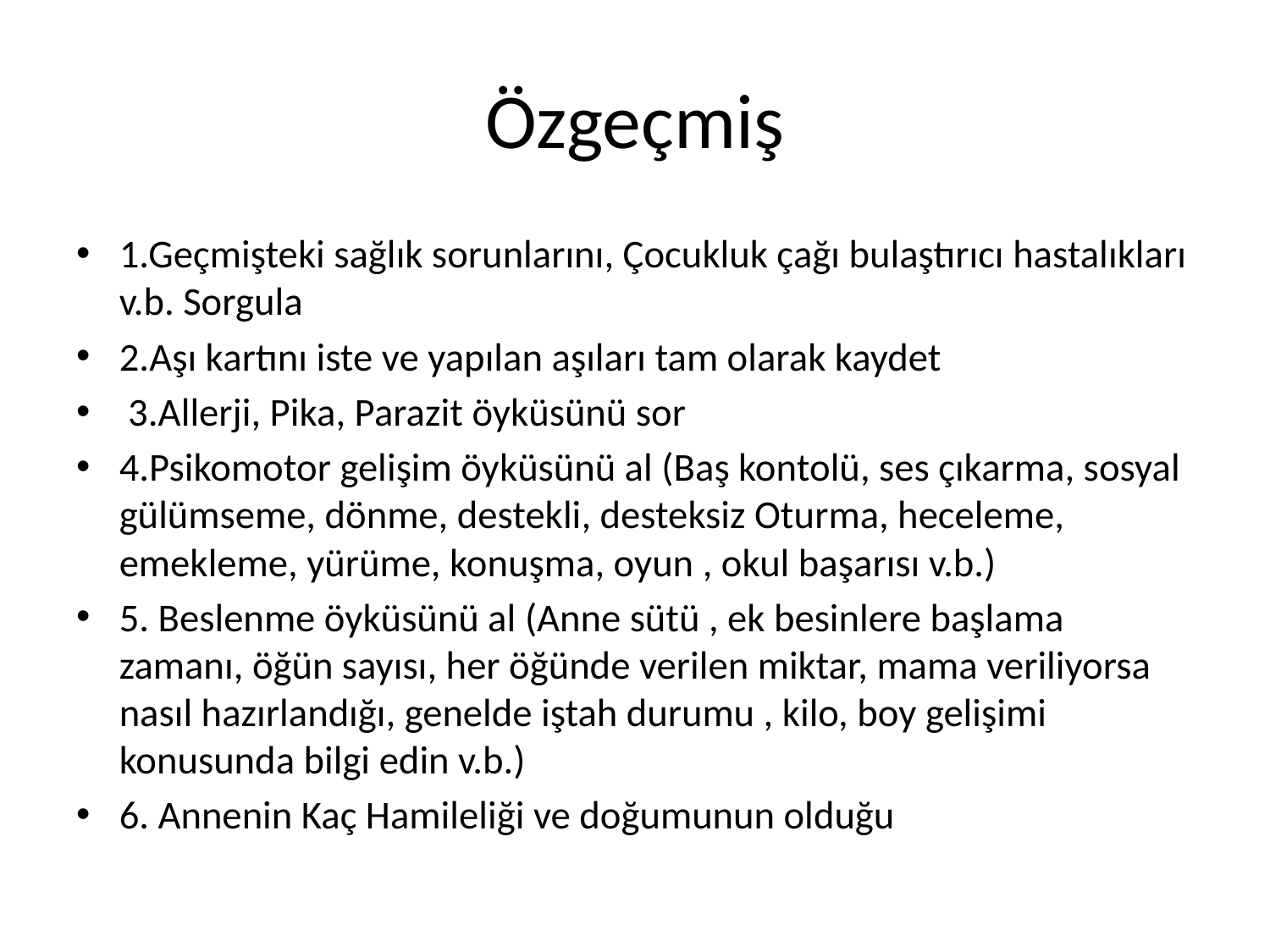

# Özgeçmiş
1.Geçmişteki sağlık sorunlarını, Çocukluk çağı bulaştırıcı hastalıkları v.b. Sorgula
2.Aşı kartını iste ve yapılan aşıları tam olarak kaydet
 3.Allerji, Pika, Parazit öyküsünü sor
4.Psikomotor gelişim öyküsünü al (Baş kontolü, ses çıkarma, sosyal gülümseme, dönme, destekli, desteksiz Oturma, heceleme, emekleme, yürüme, konuşma, oyun , okul başarısı v.b.)
5. Beslenme öyküsünü al (Anne sütü , ek besinlere başlama zamanı, öğün sayısı, her öğünde verilen miktar, mama veriliyorsa nasıl hazırlandığı, genelde iştah durumu , kilo, boy gelişimi konusunda bilgi edin v.b.)
6. Annenin Kaç Hamileliği ve doğumunun olduğu